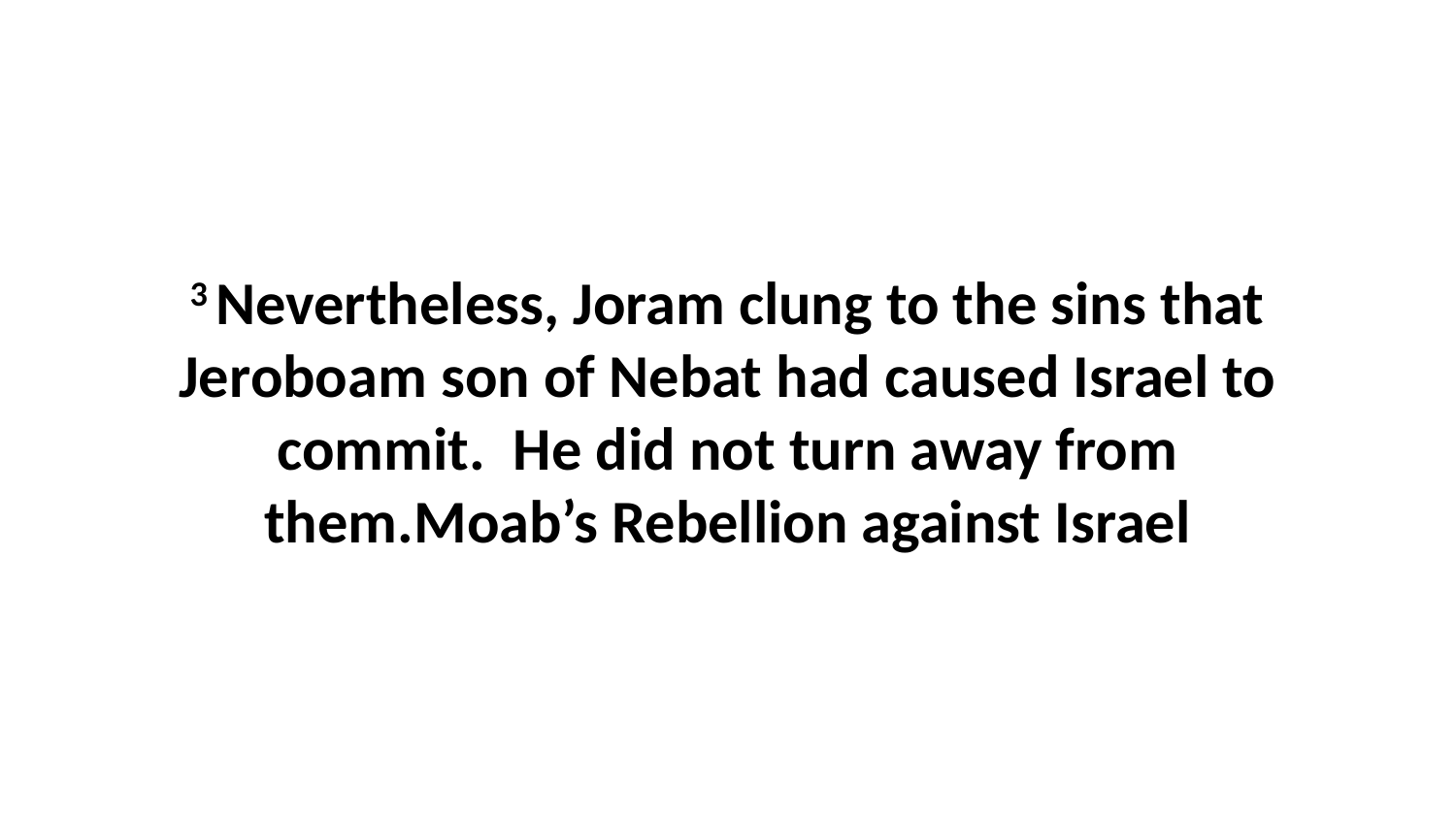

3 Nevertheless, Joram clung to the sins that Jeroboam son of Nebat had caused Israel to commit.  He did not turn away from them.Moab’s Rebellion against Israel